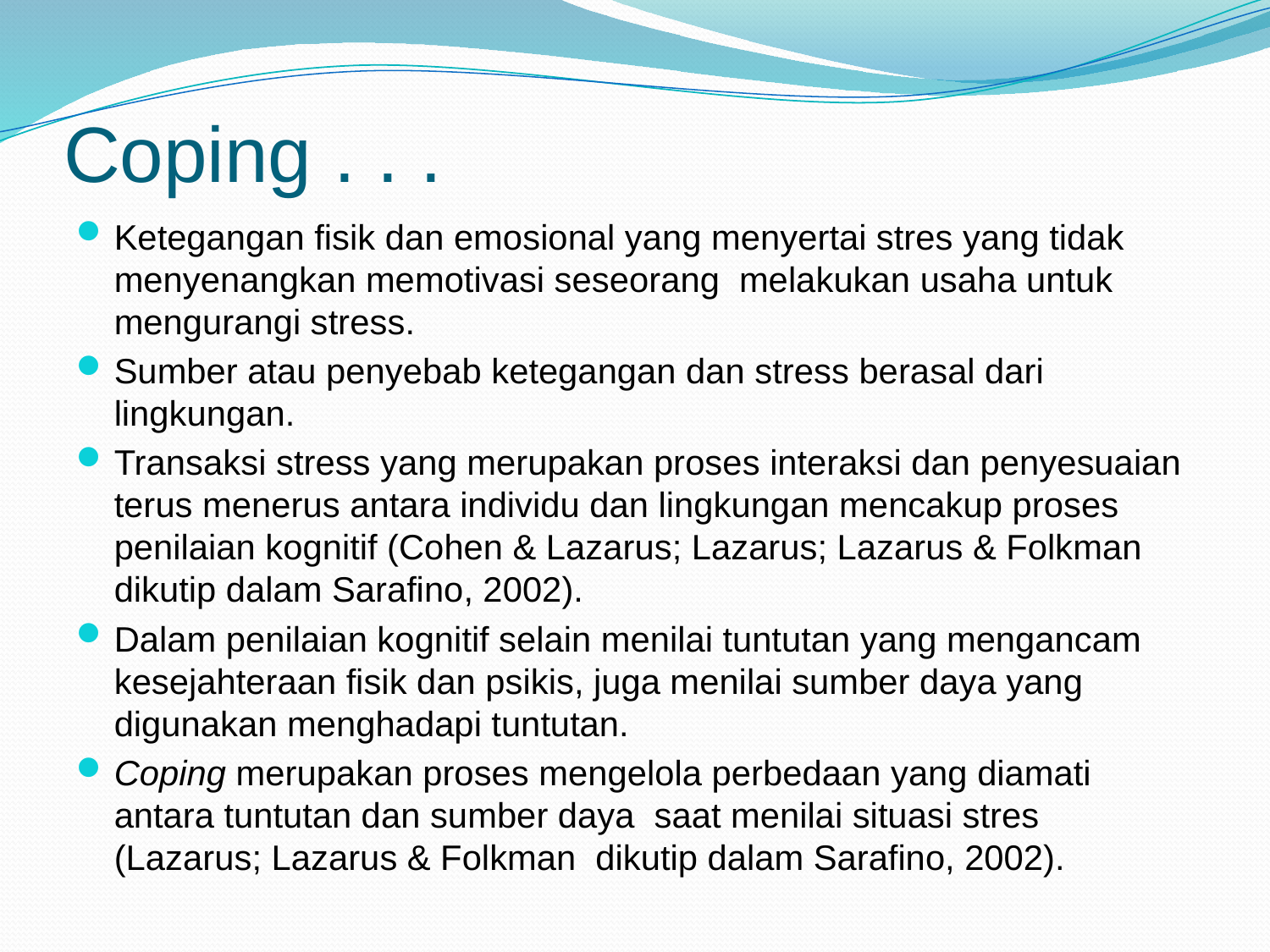

# Coping . . .
Ketegangan fisik dan emosional yang menyertai stres yang tidak menyenangkan memotivasi seseorang  melakukan usaha untuk mengurangi stress.
Sumber atau penyebab ketegangan dan stress berasal dari lingkungan.
Transaksi stress yang merupakan proses interaksi dan penyesuaian terus menerus antara individu dan lingkungan mencakup proses penilaian kognitif (Cohen & Lazarus; Lazarus; Lazarus & Folkman dikutip dalam Sarafino, 2002).
Dalam penilaian kognitif selain menilai tuntutan yang mengancam kesejahteraan fisik dan psikis, juga menilai sumber daya yang digunakan menghadapi tuntutan.
Coping merupakan proses mengelola perbedaan yang diamati antara tuntutan dan sumber daya  saat menilai situasi stres (Lazarus; Lazarus & Folkman  dikutip dalam Sarafino, 2002).